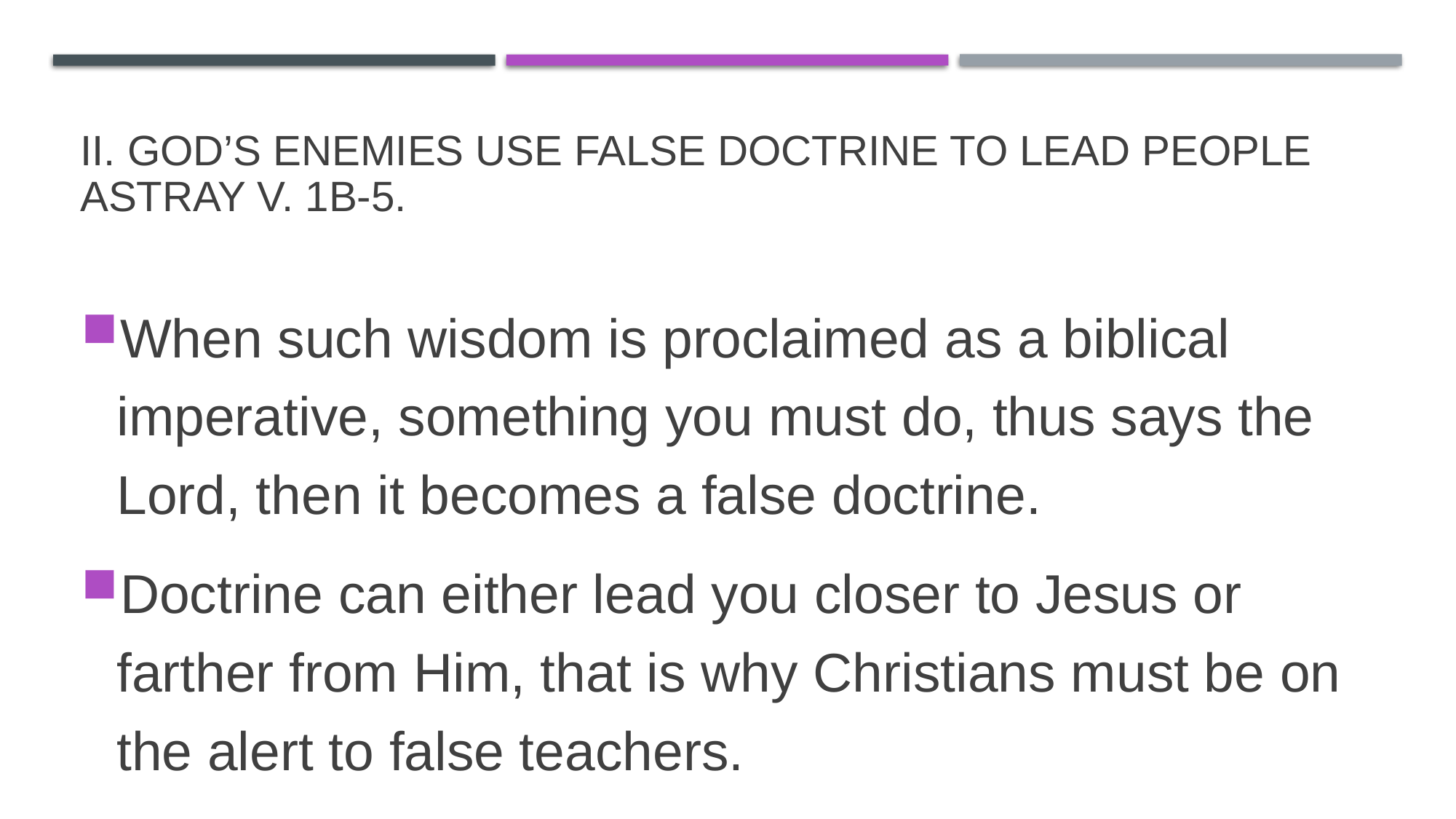

# II. God’s enemies use false doctrine to lead people astray v. 1b-5.
When such wisdom is proclaimed as a biblical imperative, something you must do, thus says the Lord, then it becomes a false doctrine.
Doctrine can either lead you closer to Jesus or farther from Him, that is why Christians must be on the alert to false teachers.